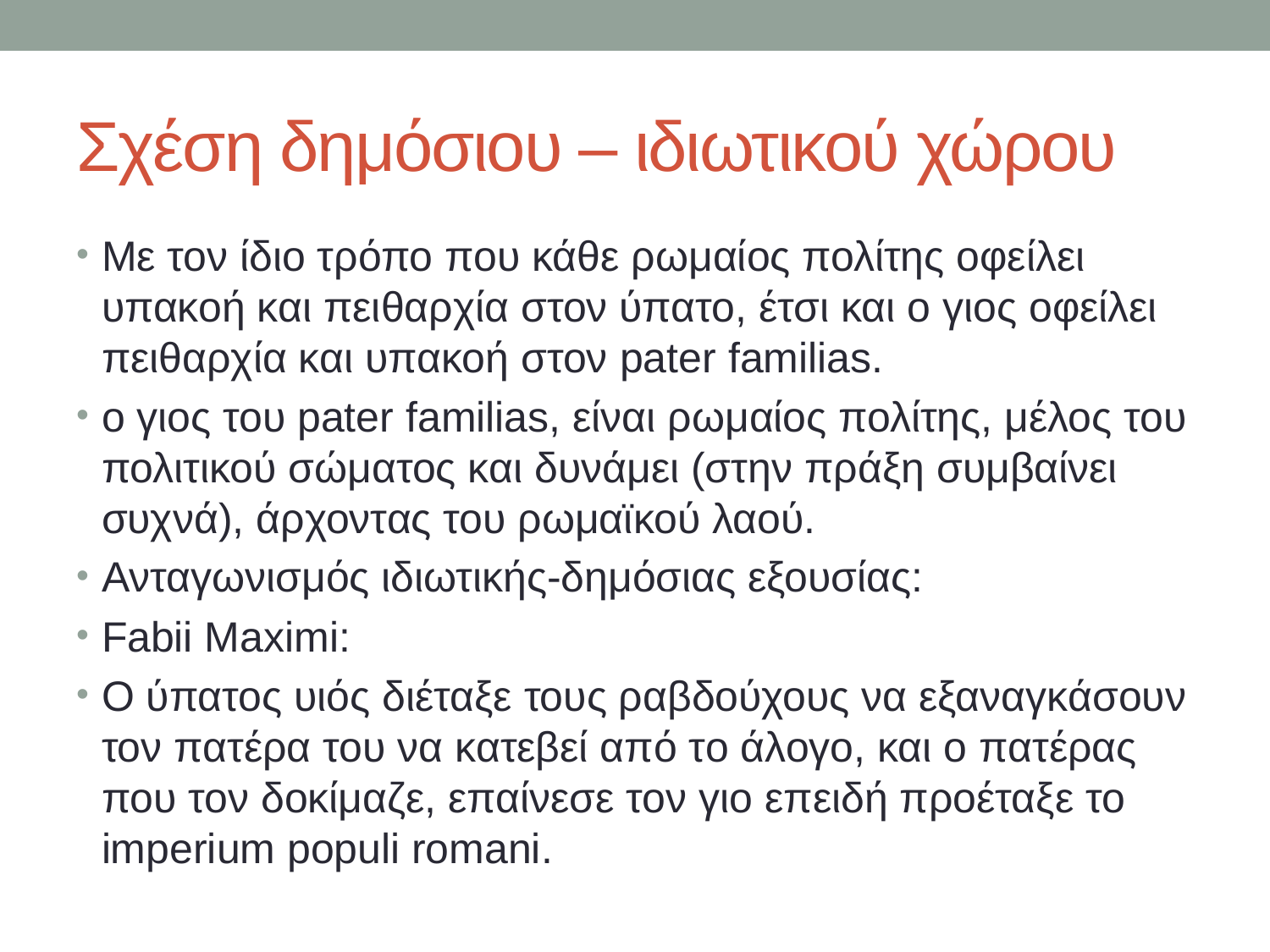

# Σχέση δημόσιου – ιδιωτικού χώρου
Με τον ίδιο τρόπο που κάθε ρωμαίος πολίτης οφείλει υπακοή και πειθαρχία στον ύπατο, έτσι και ο γιος οφείλει πειθαρχία και υπακοή στον pater familias.
ο γιος του pater familias, είναι ρωμαίος πολίτης, μέλος του πολιτικού σώματος και δυνάμει (στην πράξη συμβαίνει συχνά), άρχοντας του ρωμαϊκού λαού.
Ανταγωνισμός ιδιωτικής-δημόσιας εξουσίας:
Fabii Maximi:
O ύπατος υιός διέταξε τους ραβδούχους να εξαναγκάσουν τον πατέρα του να κατεβεί από το άλογο, και ο πατέρας που τον δοκίμαζε, επαίνεσε τον γιο επειδή προέταξε το imperium populi romani.